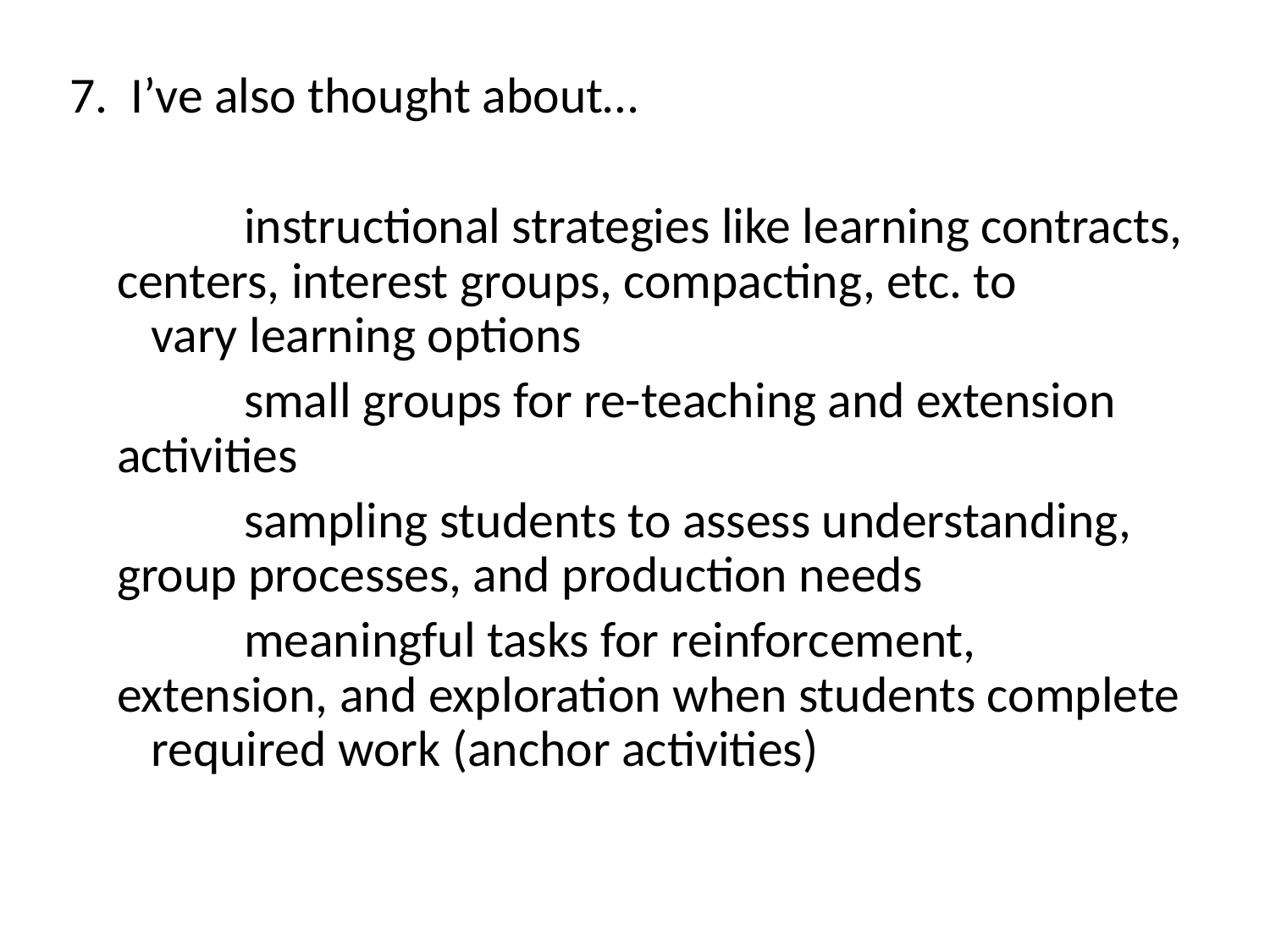

7.  I’ve also thought about…

		instructional strategies like learning contracts, centers, interest groups, compacting, etc. to
   vary learning options
		small groups for re-teaching and extension activities
		sampling students to assess understanding, group processes, and production needs
		meaningful tasks for reinforcement, extension, and exploration when students complete
   required work (anchor activities)